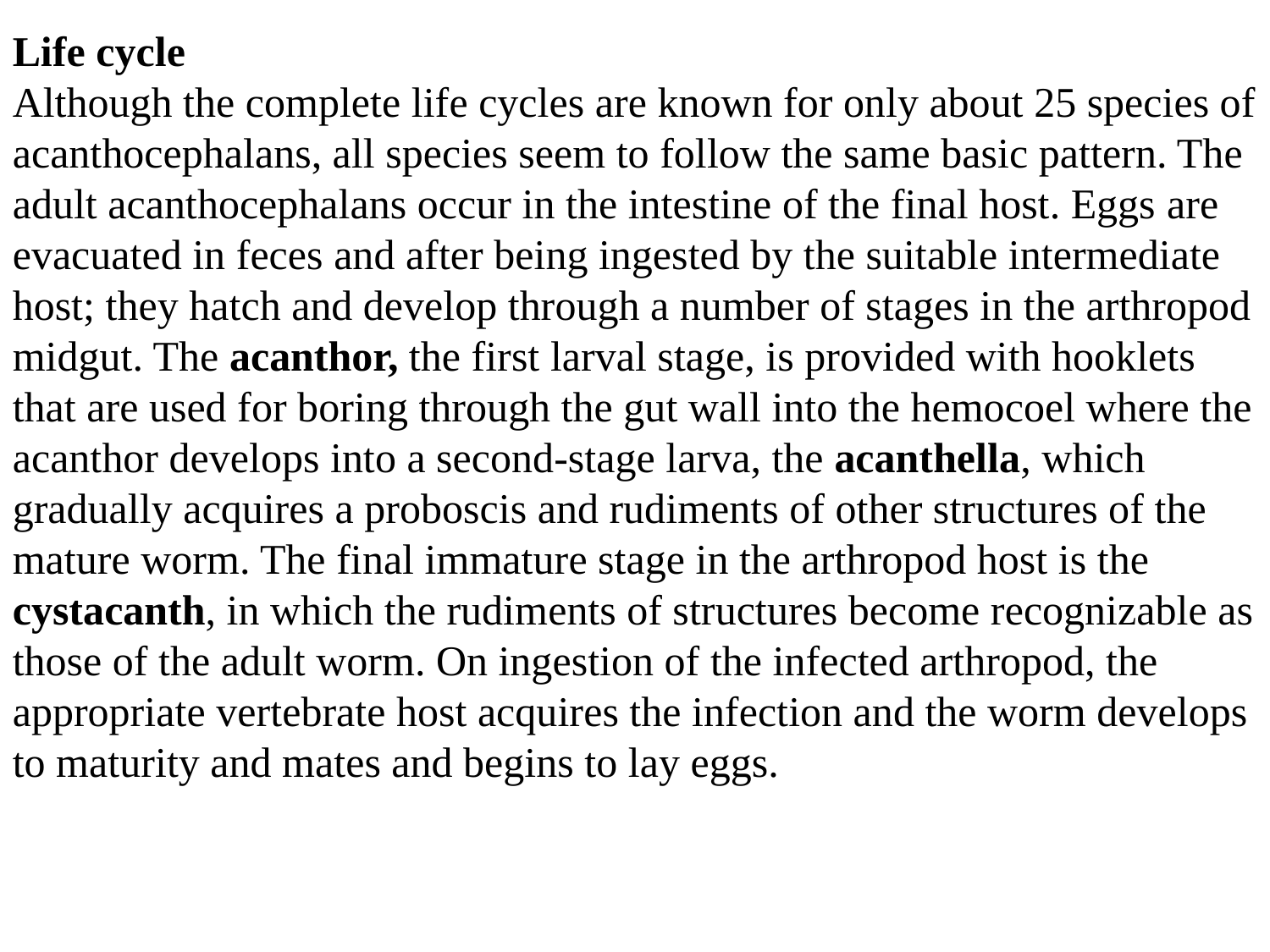

Life cycle
Although the complete life cycles are known for only about 25 species of acanthocephalans, all species seem to follow the same basic pattern. The adult acanthocephalans occur in the intestine of the final host. Eggs are evacuated in feces and after being ingested by the suitable intermediate host; they hatch and develop through a number of stages in the arthropod midgut. The acanthor, the first larval stage, is provided with hooklets that are used for boring through the gut wall into the hemocoel where the acanthor develops into a second-stage larva, the acanthella, which gradually acquires a proboscis and rudiments of other structures of the mature worm. The final immature stage in the arthropod host is the cystacanth, in which the rudiments of structures become recognizable as those of the adult worm. On ingestion of the infected arthropod, the appropriate vertebrate host acquires the infection and the worm develops to maturity and mates and begins to lay eggs.